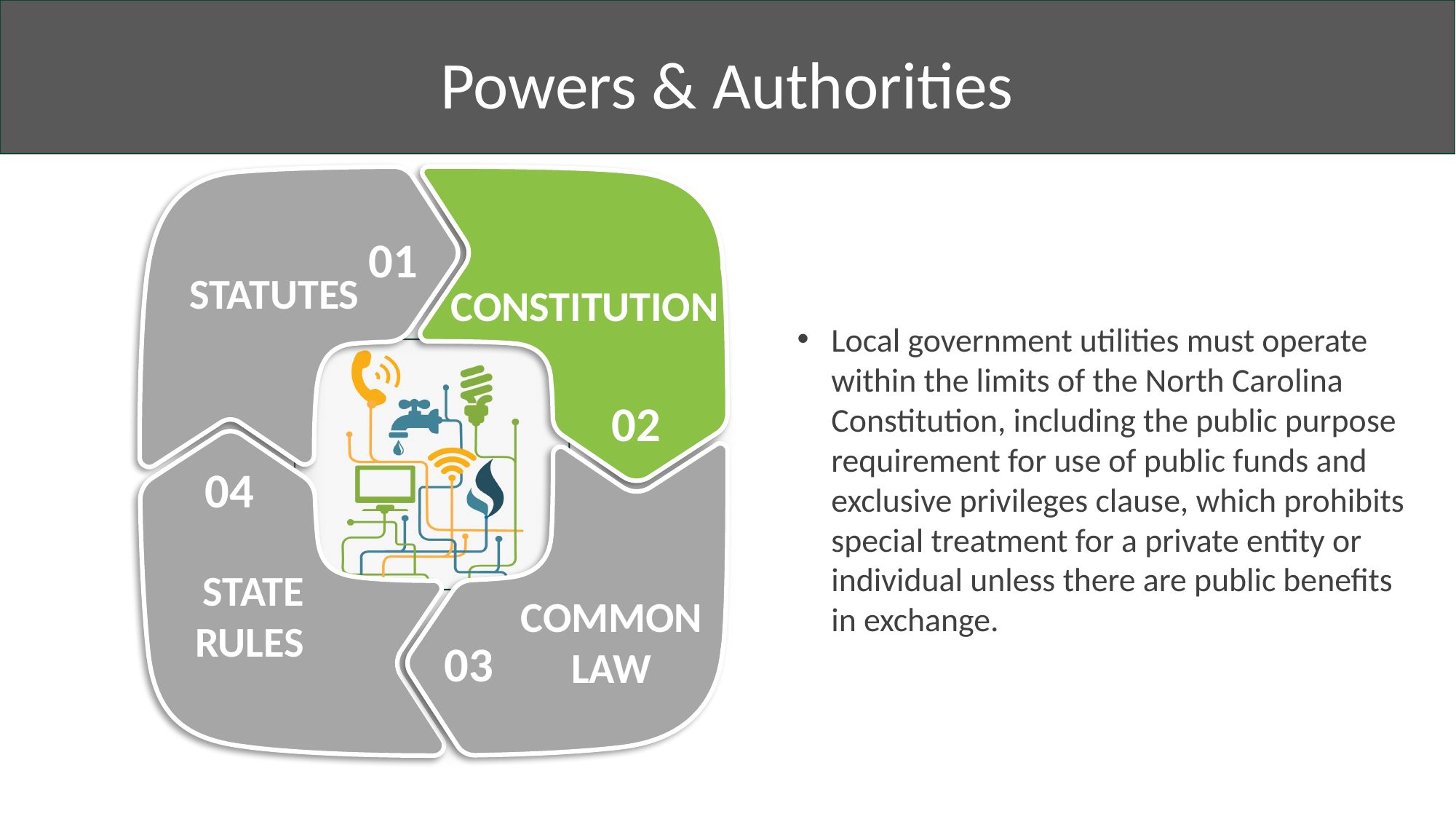

# Powers & Authorities
Local government utilities must operate within the limits of the North Carolina Constitution, including the public purpose requirement for use of public funds and exclusive privileges clause, which prohibits special treatment for a private entity or individual unless there are public benefits in exchange.

01
STATUTES
CONSTITUTION

02

04
STATE RULES
COMMON LAW
03